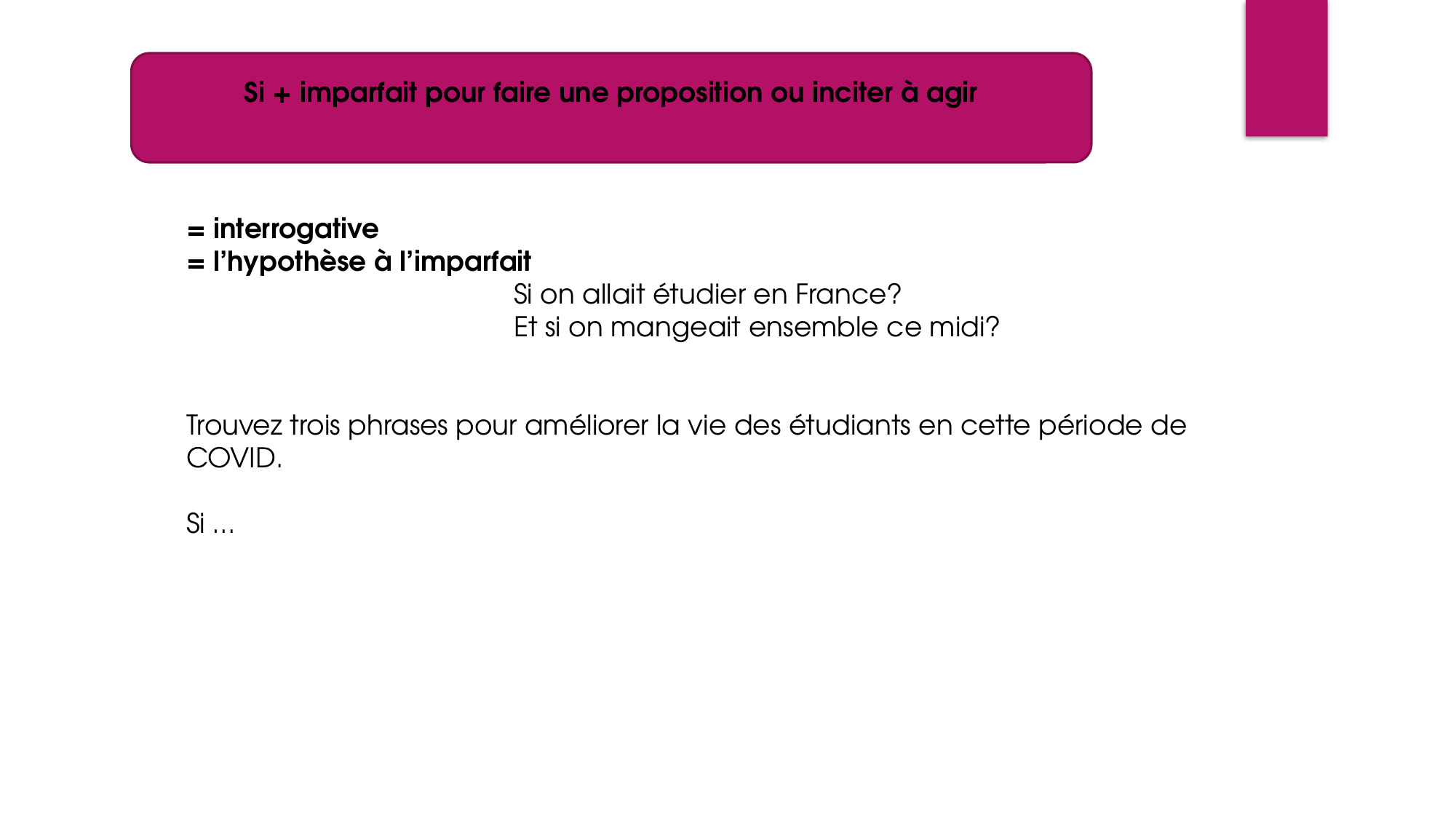

Si + imparfait pour faire une proposition ou inciter à agir

= interrogative
= l’hypothèse à l’imparfait
			Si on allait étudier en France?
			Et si on mangeait ensemble ce midi?

Trouvez trois phrases pour améliorer la vie des étudiants en cette période de COVID.

Si …